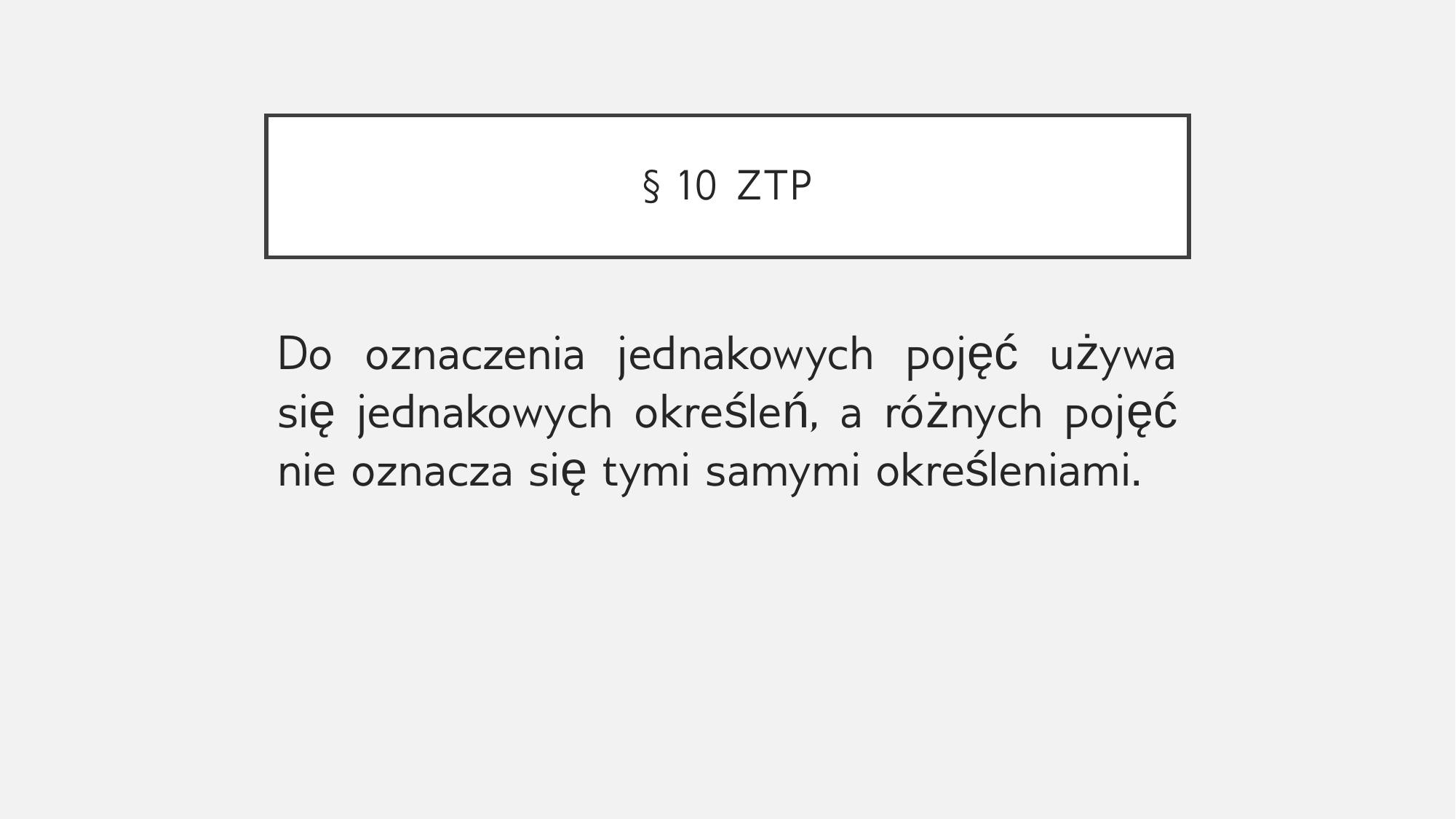

# § 10 ZTP
Do oznaczenia jednakowych pojęć używa się jednakowych określeń, a różnych pojęć nie oznacza się tymi samymi określeniami.